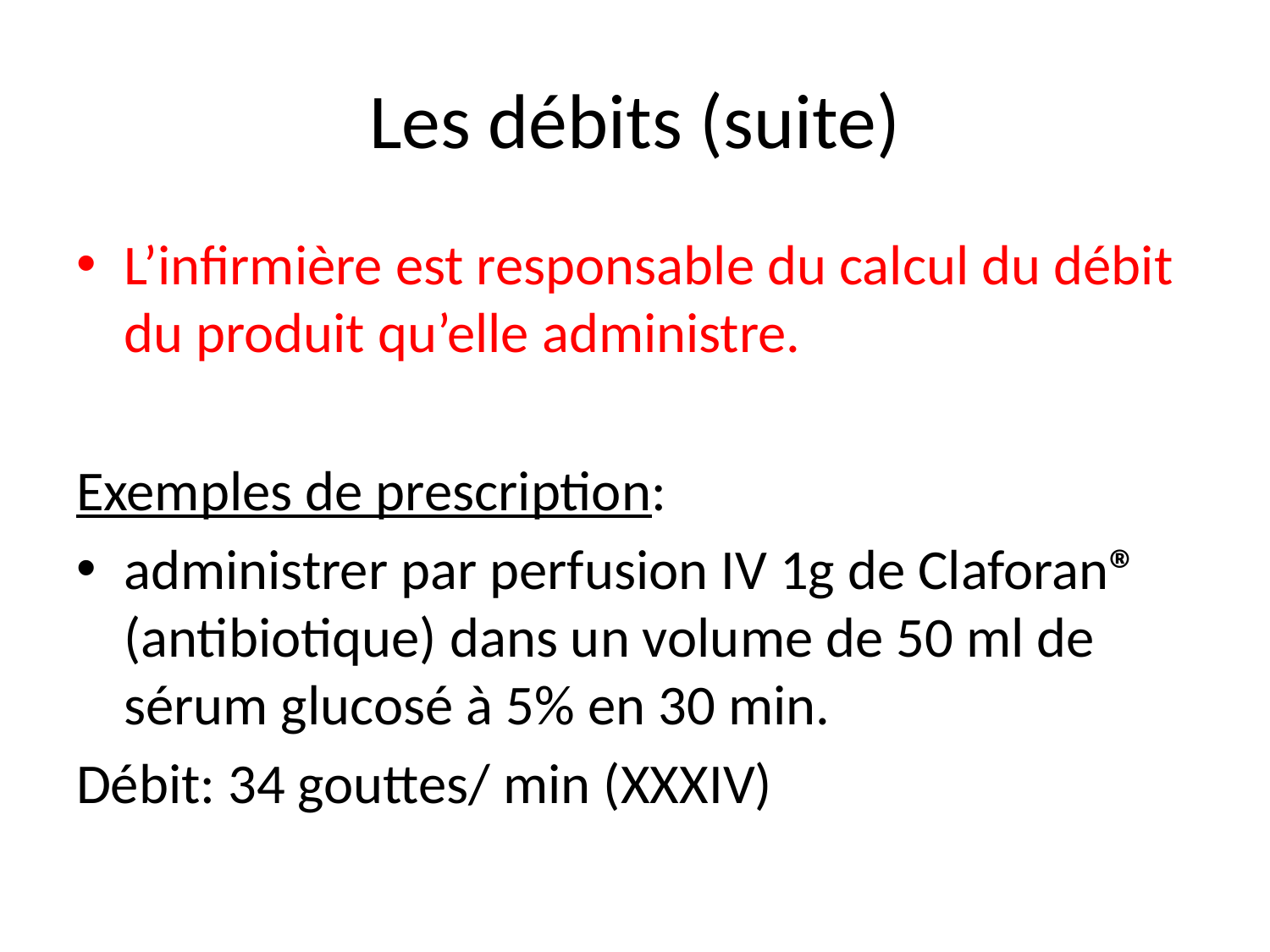

# Les débits (suite)
L’infirmière est responsable du calcul du débit du produit qu’elle administre.

Exemples de prescription:
administrer par perfusion IV 1g de Claforan® (antibiotique) dans un volume de 50 ml de sérum glucosé à 5% en 30 min.
Débit: 34 gouttes/ min (XXXIV)